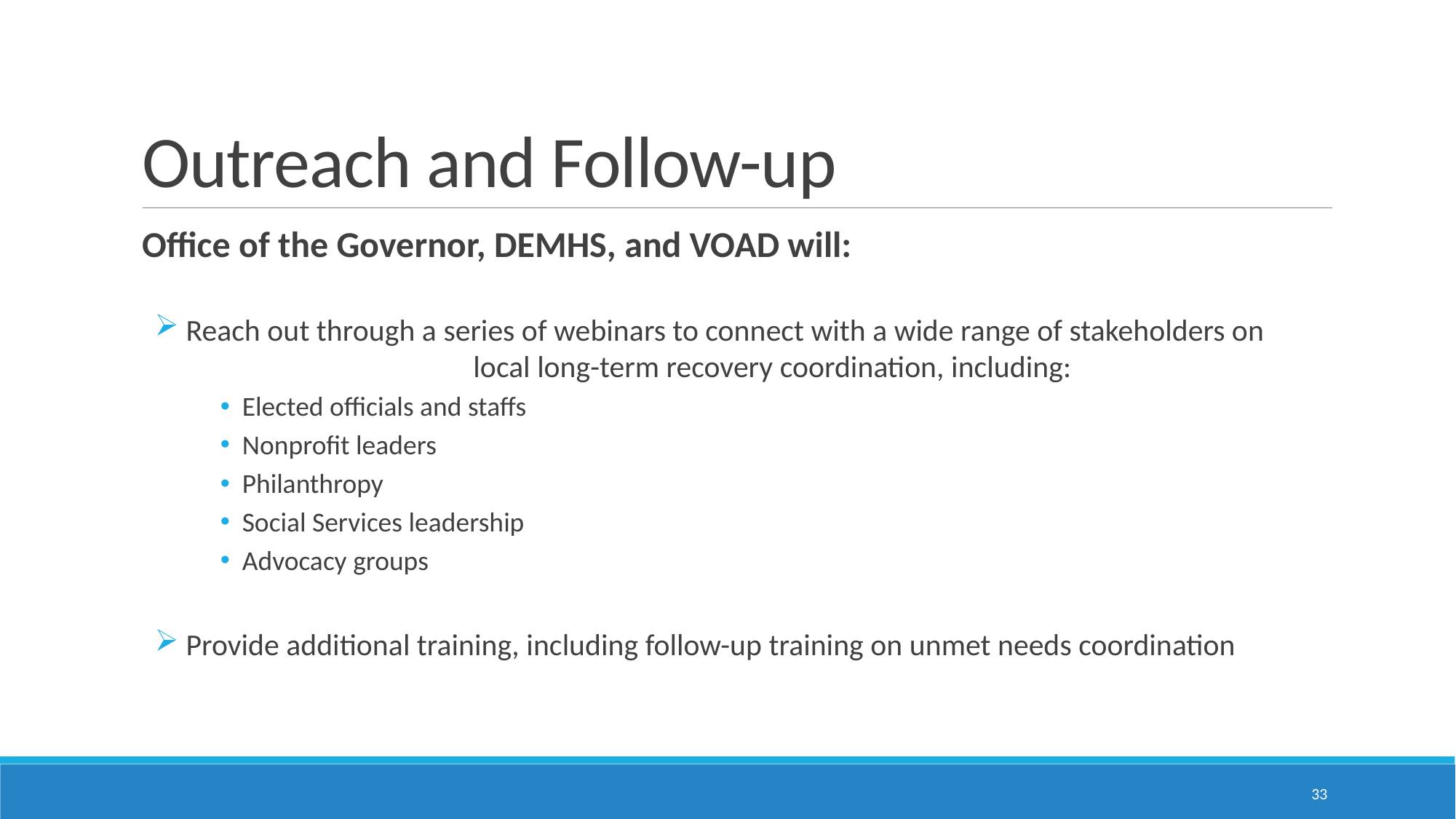

# Outreach and Follow-up
Office of the Governor, DEMHS, and VOAD will:

 Reach out through a series of webinars to connect with a wide range of stakeholders on                                                     local long-term recovery coordination, including:
Elected officials and staffs
Nonprofit leaders
Philanthropy
Social Services leadership
Advocacy groups

 Provide additional training, including follow-up training on unmet needs coordination

33